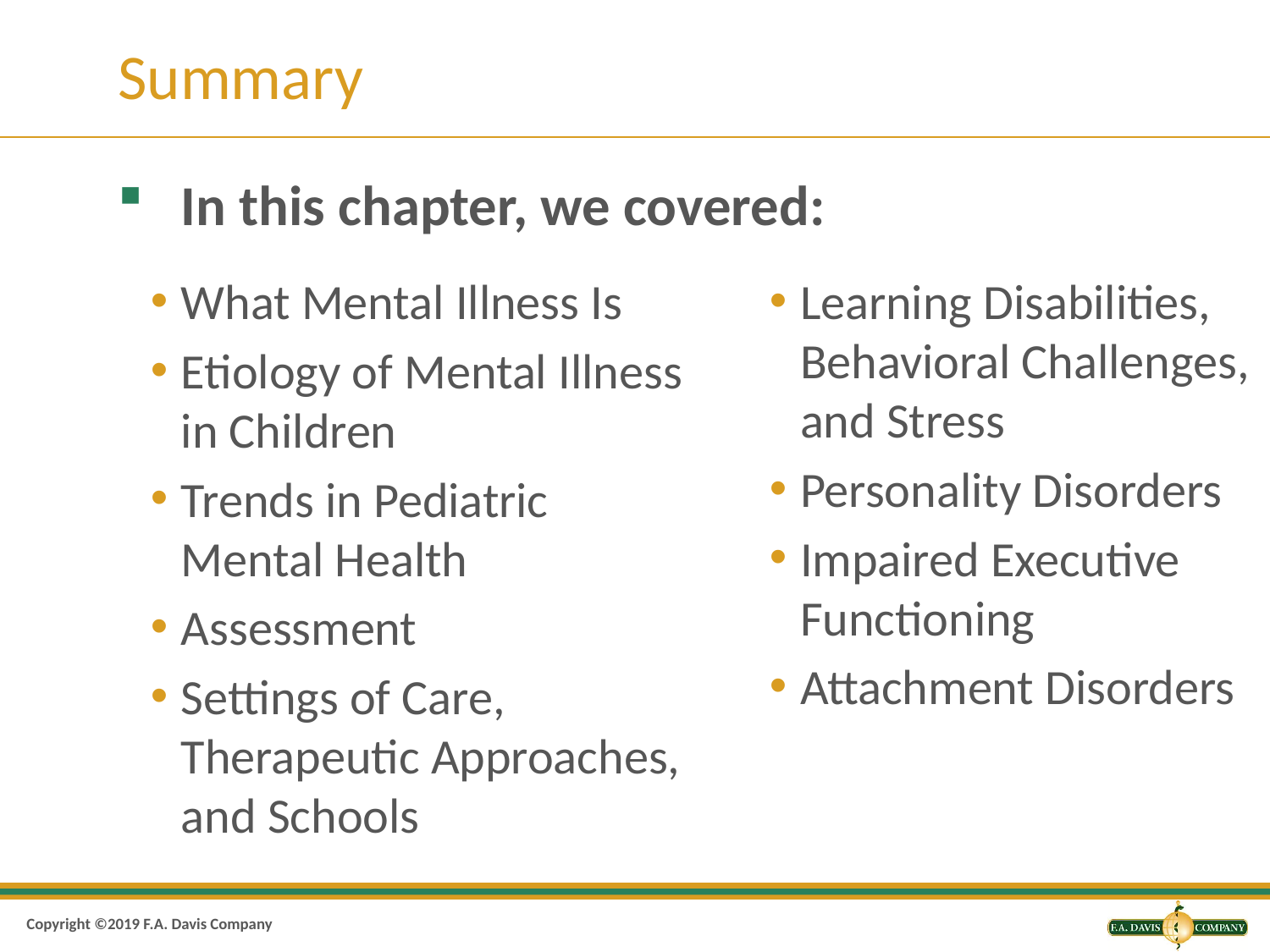

# Summary
In this chapter, we covered:
What Mental Illness Is
Etiology of Mental Illness in Children
Trends in Pediatric Mental Health
Assessment
Settings of Care, Therapeutic Approaches, and Schools

Learning Disabilities, Behavioral Challenges, and Stress
Personality Disorders
Impaired Executive Functioning
Attachment Disorders